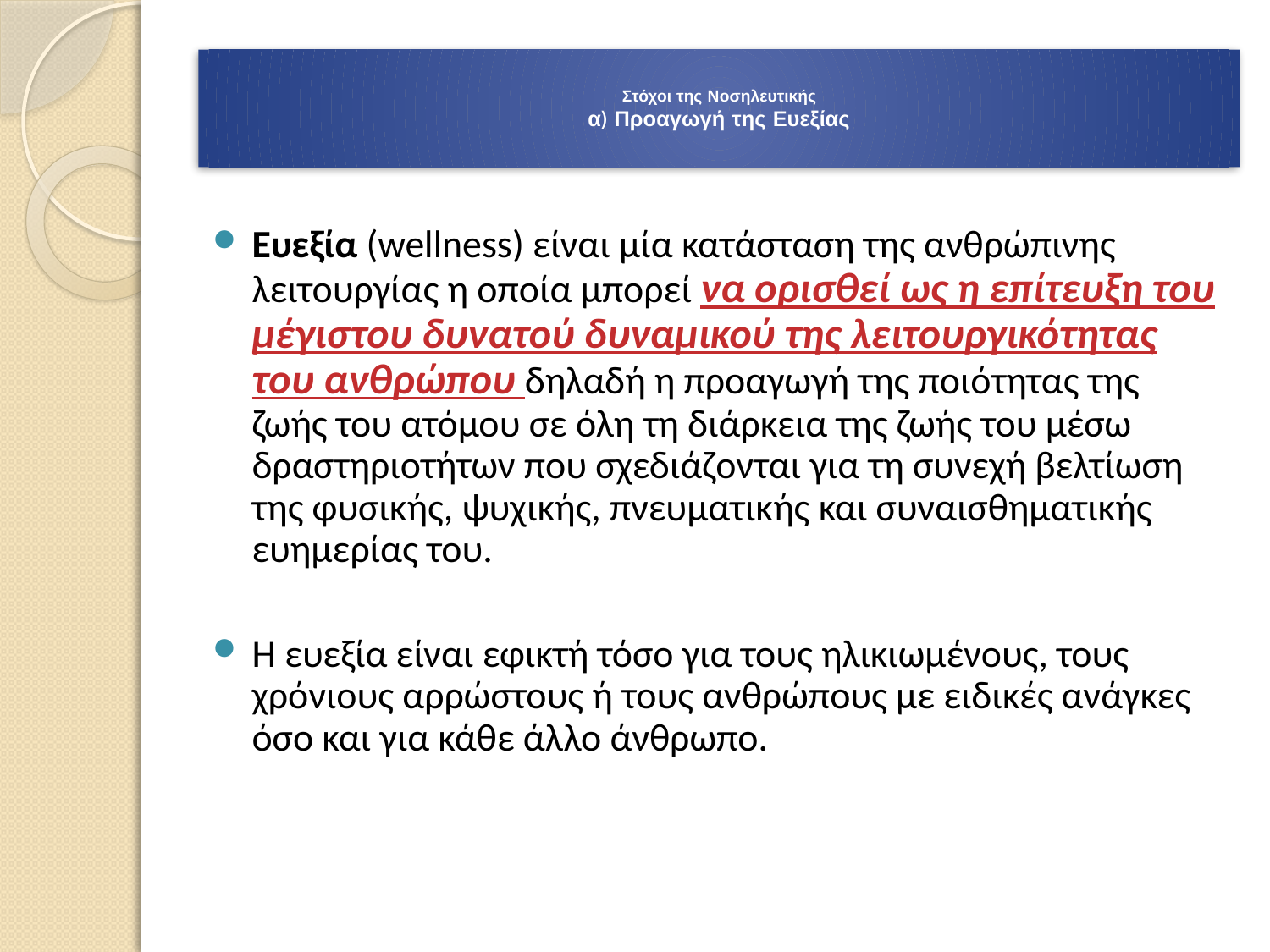

# Στόχοι της Νοσηλευτικής α) Προαγωγή της Ευεξίας
Ευεξία (wellness) είναι μία κατάσταση της ανθρώπινης λειτουργίας η οποία μπορεί να ορισθεί ως η επίτευξη του μέγιστου δυνατού δυναμικού της λειτουργικότητας του ανθρώπου δηλαδή η προαγωγή της ποιότητας της ζωής του ατόμου σε όλη τη διάρκεια της ζωής του μέσω δραστηριοτήτων που σχεδιάζονται για τη συνεχή βελτίωση της φυσικής, ψυχικής, πνευματικής και συναισθηματικής ευημερίας του.

H ευεξία είναι εφικτή τόσο για τους ηλικιωμένους, τους χρόνιους αρρώστους ή τους ανθρώπους με ειδικές ανάγκες όσο και για κάθε άλλο άνθρωπο.